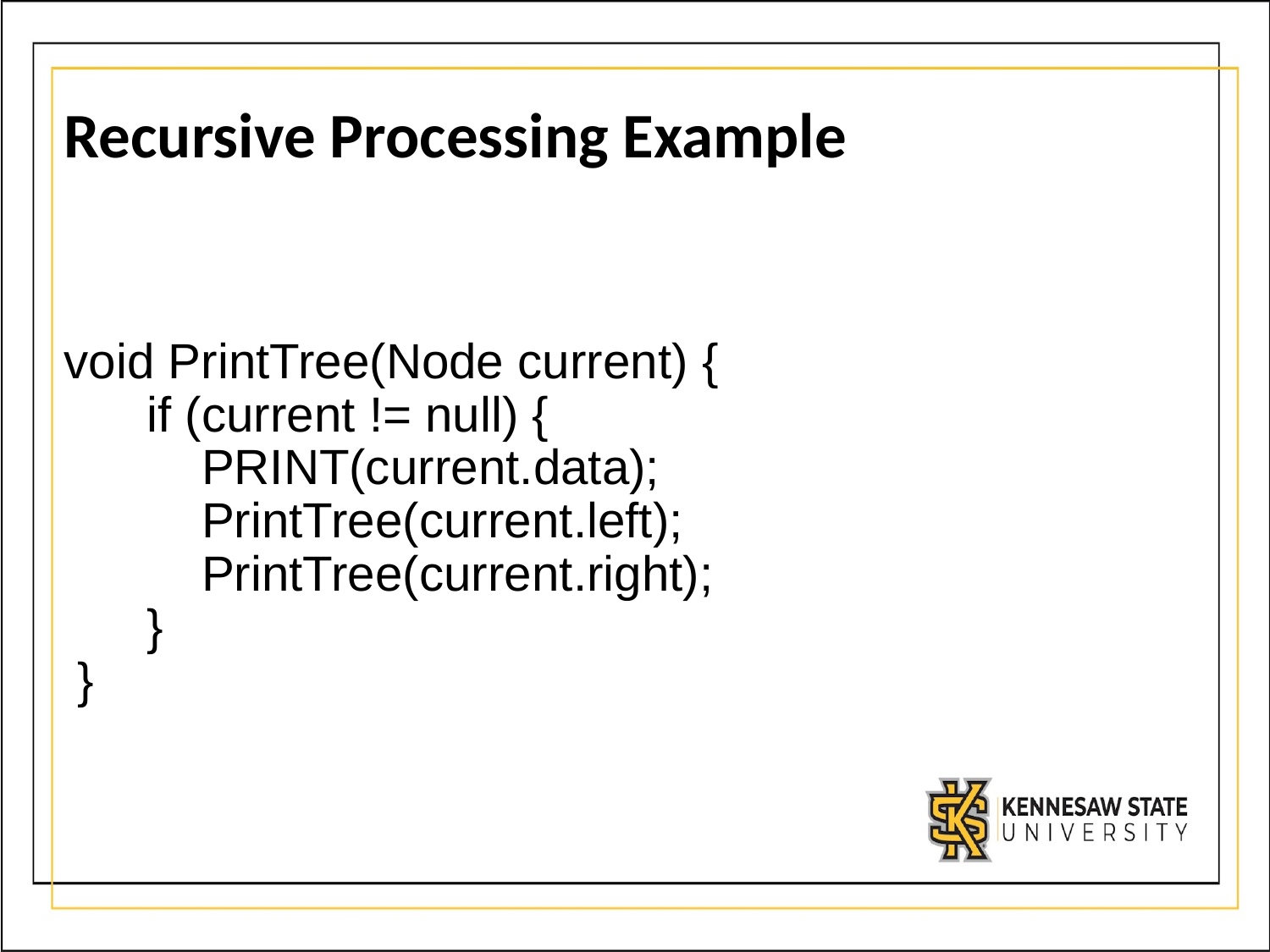

# Recursive Processing Example
void PrintTree(Node current) {
      if (current != null) {
          PRINT(current.data);
          PrintTree(current.left);
          PrintTree(current.right);
      }
 }